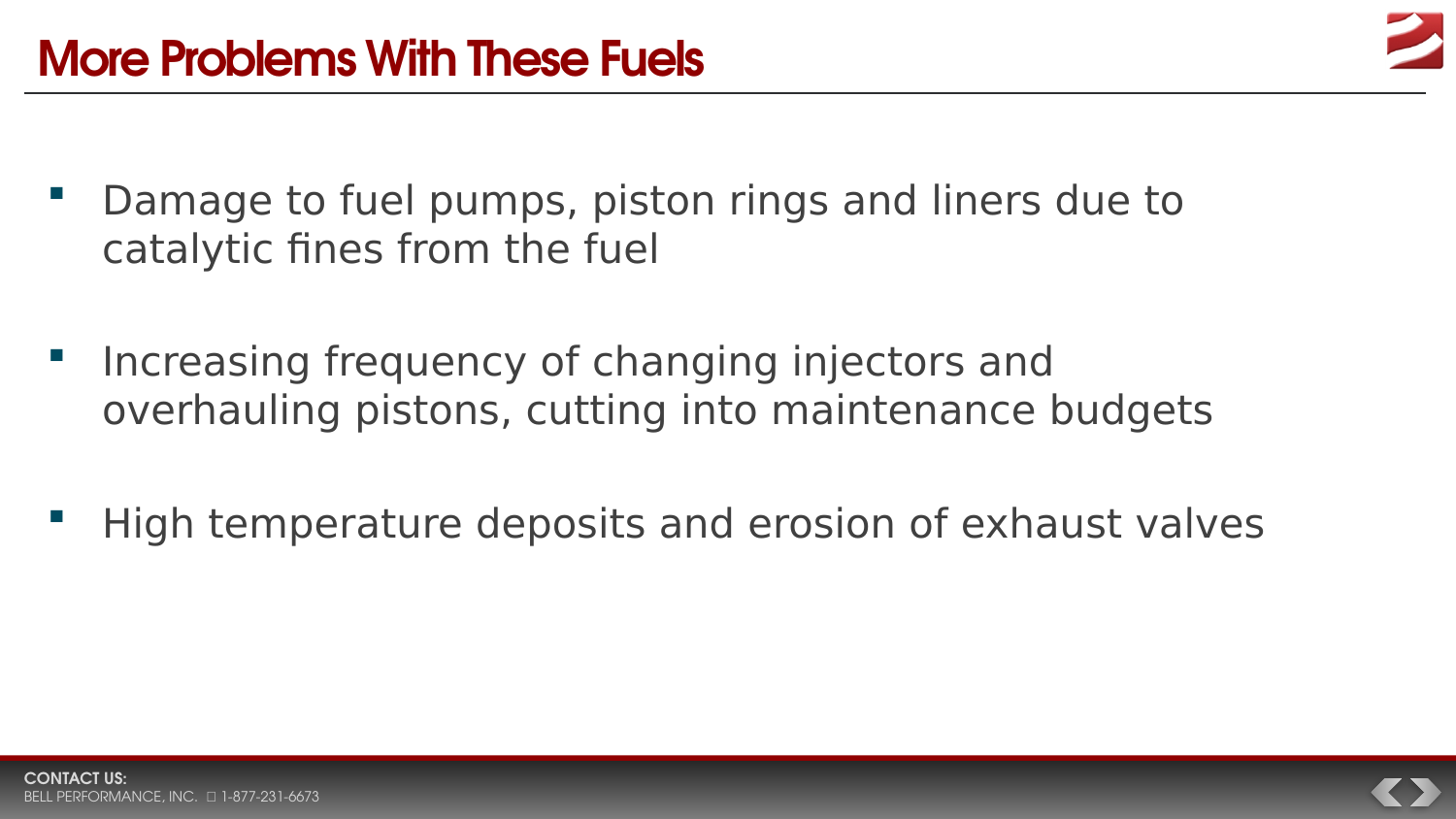

# More Problems With These Fuels

Damage to fuel pumps, piston rings and liners due to catalytic fines from the fuel

Increasing frequency of changing injectors and overhauling pistons, cutting into maintenance budgets

High temperature deposits and erosion of exhaust valves